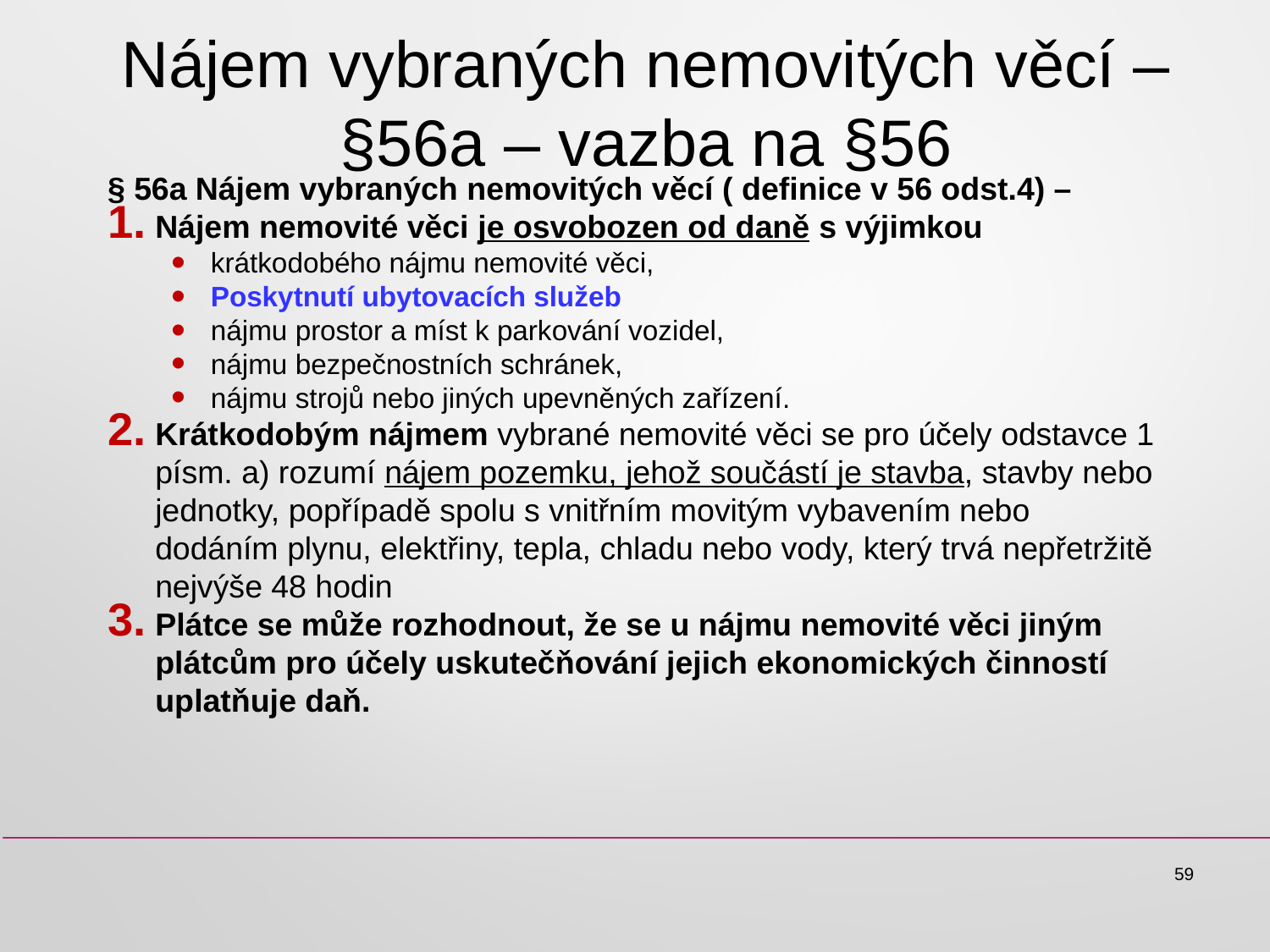

# Nájem vybraných nemovitých věcí –§56a – vazba na §56
§ 56a Nájem vybraných nemovitých věcí ( definice v 56 odst.4) –
Nájem nemovité věci je osvobozen od daně s výjimkou
krátkodobého nájmu nemovité věci,
Poskytnutí ubytovacích služeb
nájmu prostor a míst k parkování vozidel,
nájmu bezpečnostních schránek,
nájmu strojů nebo jiných upevněných zařízení.
Krátkodobým nájmem vybrané nemovité věci se pro účely odstavce 1 písm. a) rozumí nájem pozemku, jehož součástí je stavba, stavby nebo jednotky, popřípadě spolu s vnitřním movitým vybavením nebo dodáním plynu, elektřiny, tepla, chladu nebo vody, který trvá nepřetržitě nejvýše 48 hodin
Plátce se může rozhodnout, že se u nájmu nemovité věci jiným plátcům pro účely uskutečňování jejich ekonomických činností uplatňuje daň.

59